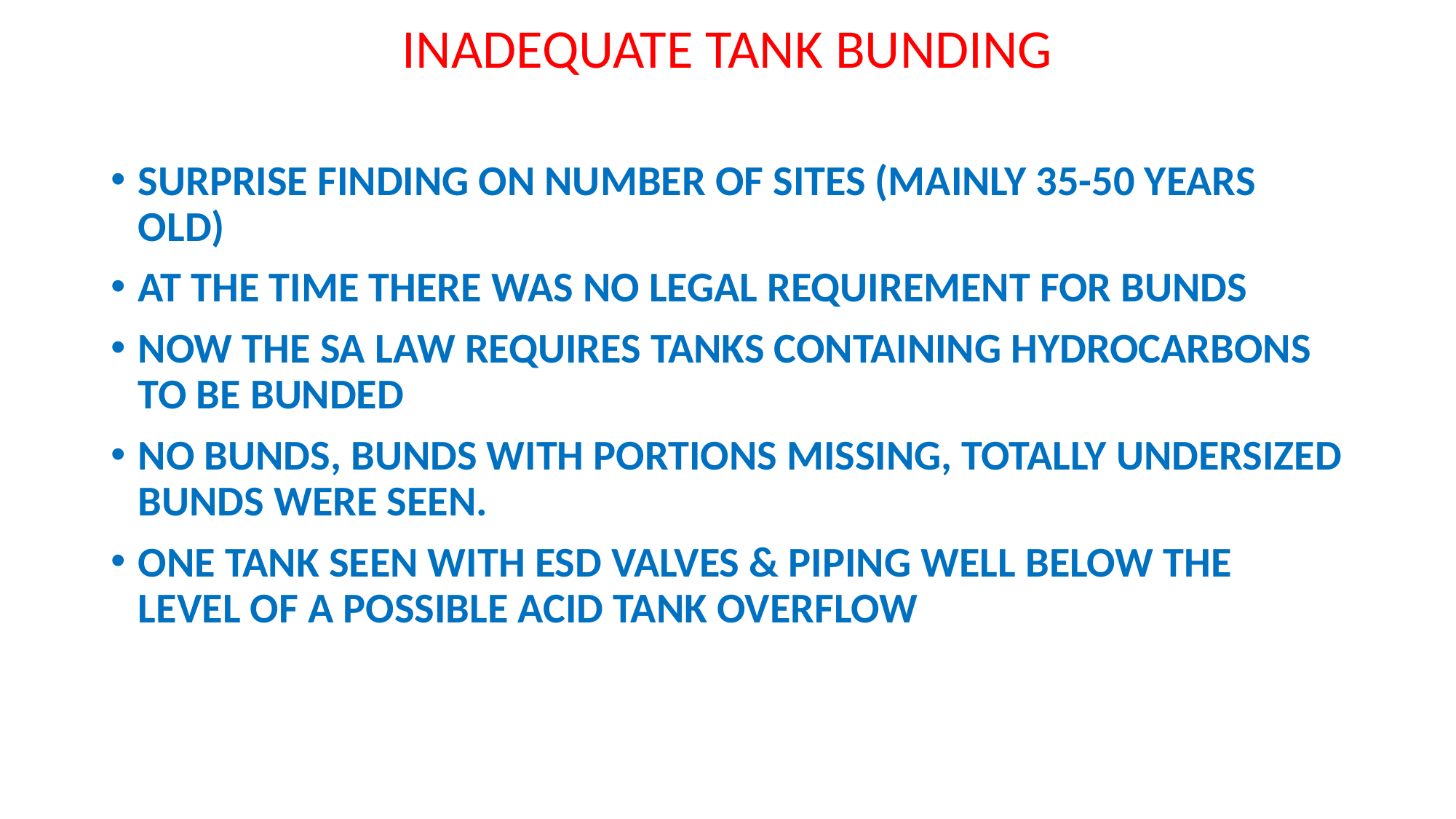

# INADEQUATE TANK BUNDING

SURPRISE FINDING ON NUMBER OF SITES (MAINLY 35-50 YEARS OLD)
AT THE TIME THERE WAS NO LEGAL REQUIREMENT FOR BUNDS
NOW THE SA LAW REQUIRES TANKS CONTAINING HYDROCARBONS TO BE BUNDED
NO BUNDS, BUNDS WITH PORTIONS MISSING, TOTALLY UNDERSIZED BUNDS WERE SEEN.
ONE TANK SEEN WITH ESD VALVES & PIPING WELL BELOW THE LEVEL OF A POSSIBLE ACID TANK OVERFLOW